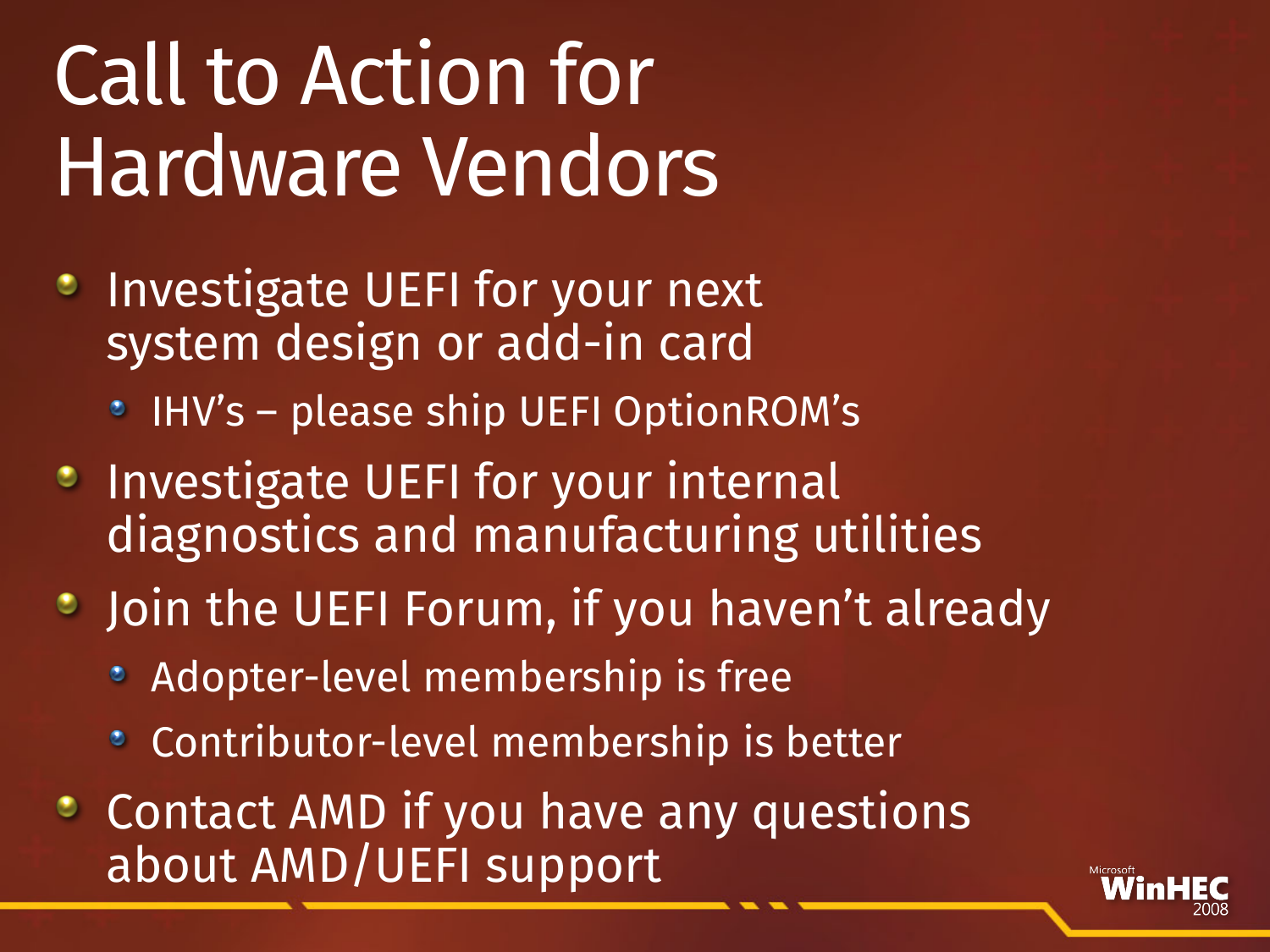

# Call to Action for Hardware Vendors
Investigate UEFI for your next
system design or add-in card
IHV’s – please ship UEFI OptionROM’s
Investigate UEFI for your internal
diagnostics and manufacturing utilities
Join the UEFI Forum, if you haven’t already
Adopter-level membership is free
Contributor-level membership is better
Contact AMD if you have any questions
about AMD/UEFI support